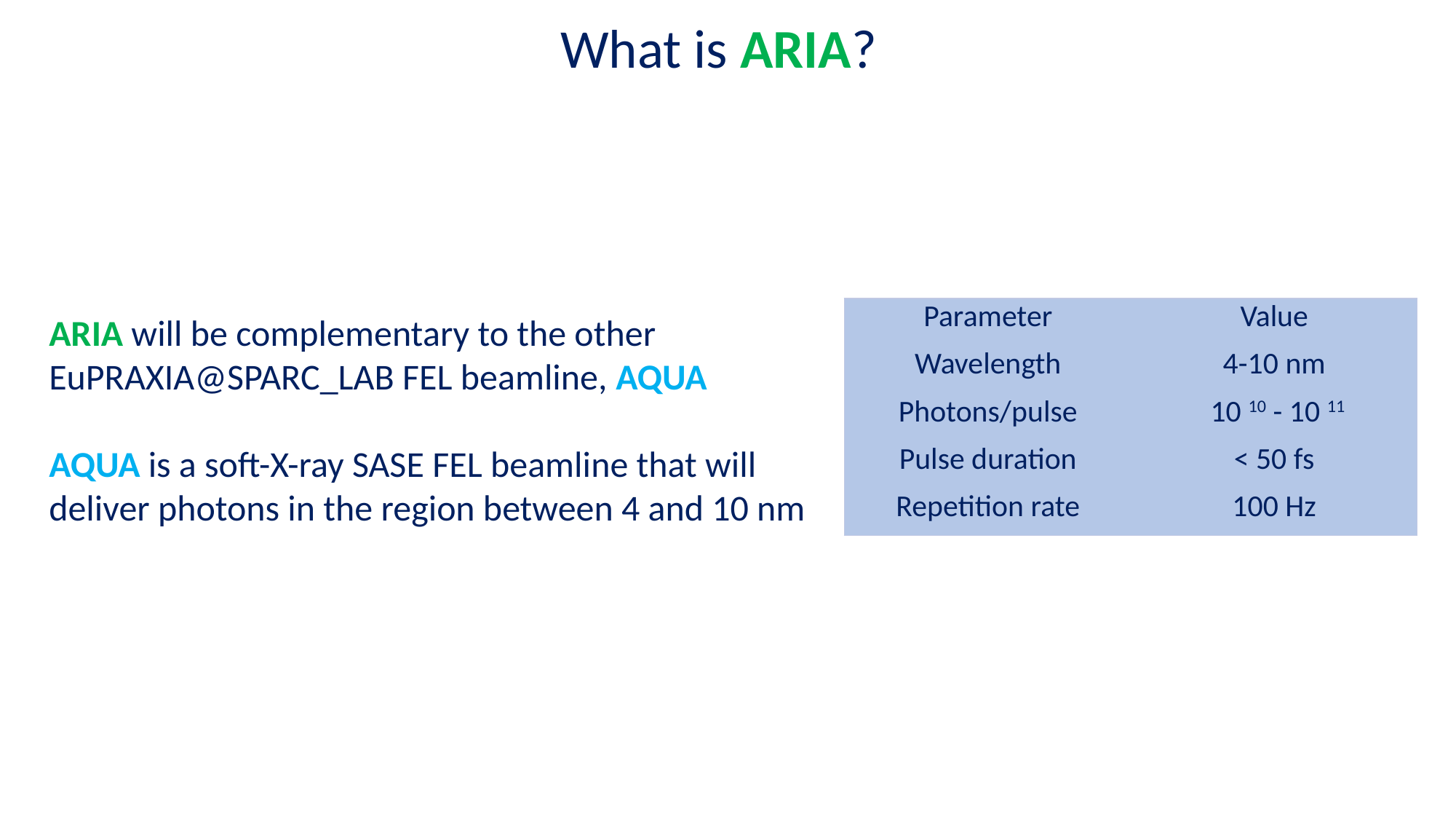

What is ARIA?
| Parameter | Value |
| --- | --- |
| Wavelength | 4-10 nm |
| Photons/pulse | 10 10 - 10 11 |
| Pulse duration | < 50 fs |
| Repetition rate | 100 Hz |
ARIA will be complementary to the other EuPRAXIA@SPARC_LAB FEL beamline, AQUA

AQUA is a soft-X-ray SASE FEL beamline that will deliver photons in the region between 4 and 10 nm